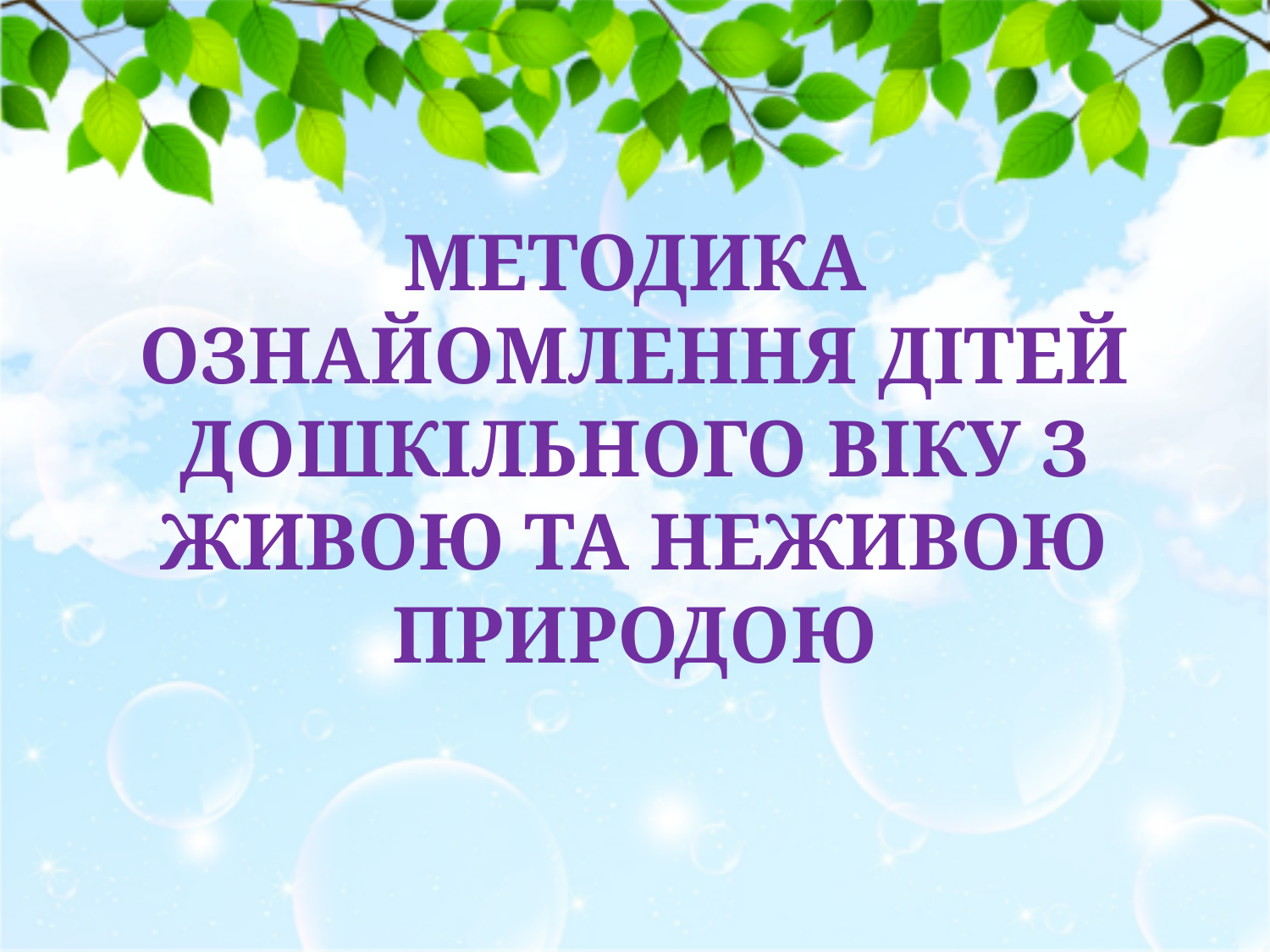

# МЕТОДИКА ОЗНАЙОМЛЕННЯ ДІТЕЙ ДОШКІЛЬНОГО ВІКУ З ЖИВОЮ ТА НЕЖИВОЮ ПРИРОДОЮ